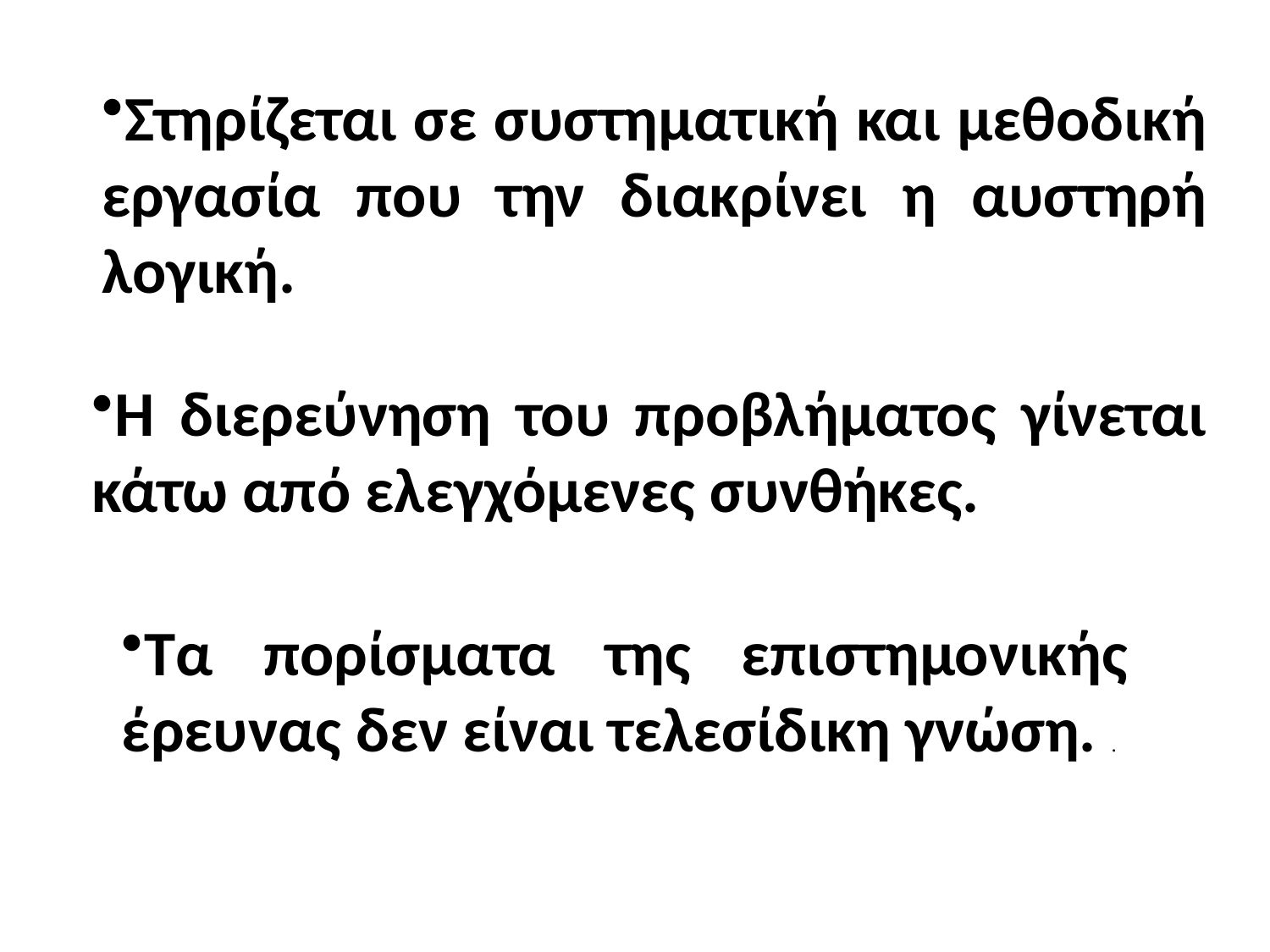

Στηρίζεται σε συστηματική και μεθοδική εργασία που την διακρίνει η αυστηρή λογική.
Η διερεύνηση του προβλήματος γίνεται κάτω από ελεγχόμενες συνθήκες.
Τα πορίσματα της επιστημονικής έρευνας δεν είναι τελεσίδικη γνώση. .